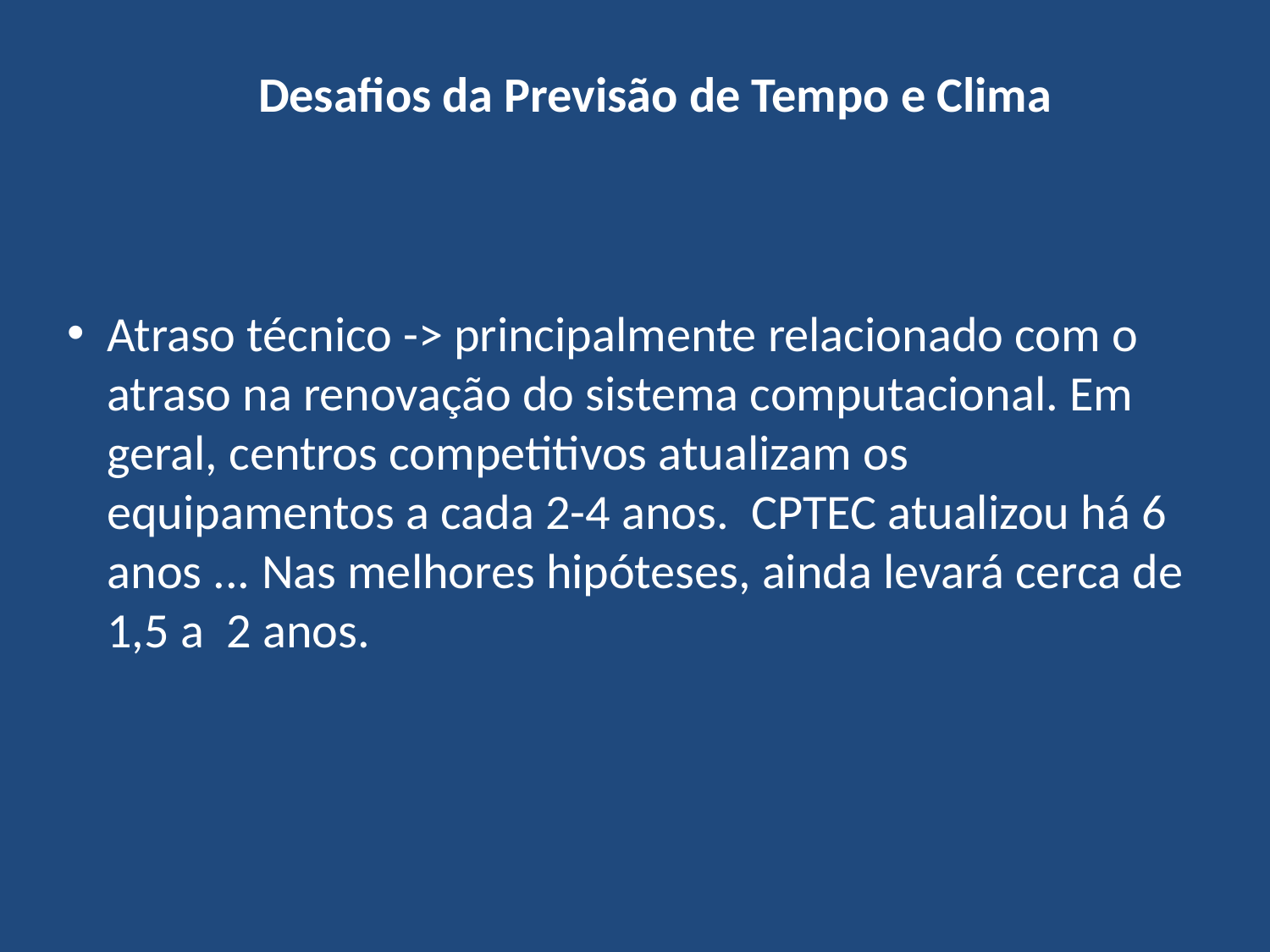

Desafios da Previsão de Tempo e Clima
Atraso técnico -> principalmente relacionado com o atraso na renovação do sistema computacional. Em geral, centros competitivos atualizam os equipamentos a cada 2-4 anos.  CPTEC atualizou há 6 anos ... Nas melhores hipóteses, ainda levará cerca de 1,5 a  2 anos.